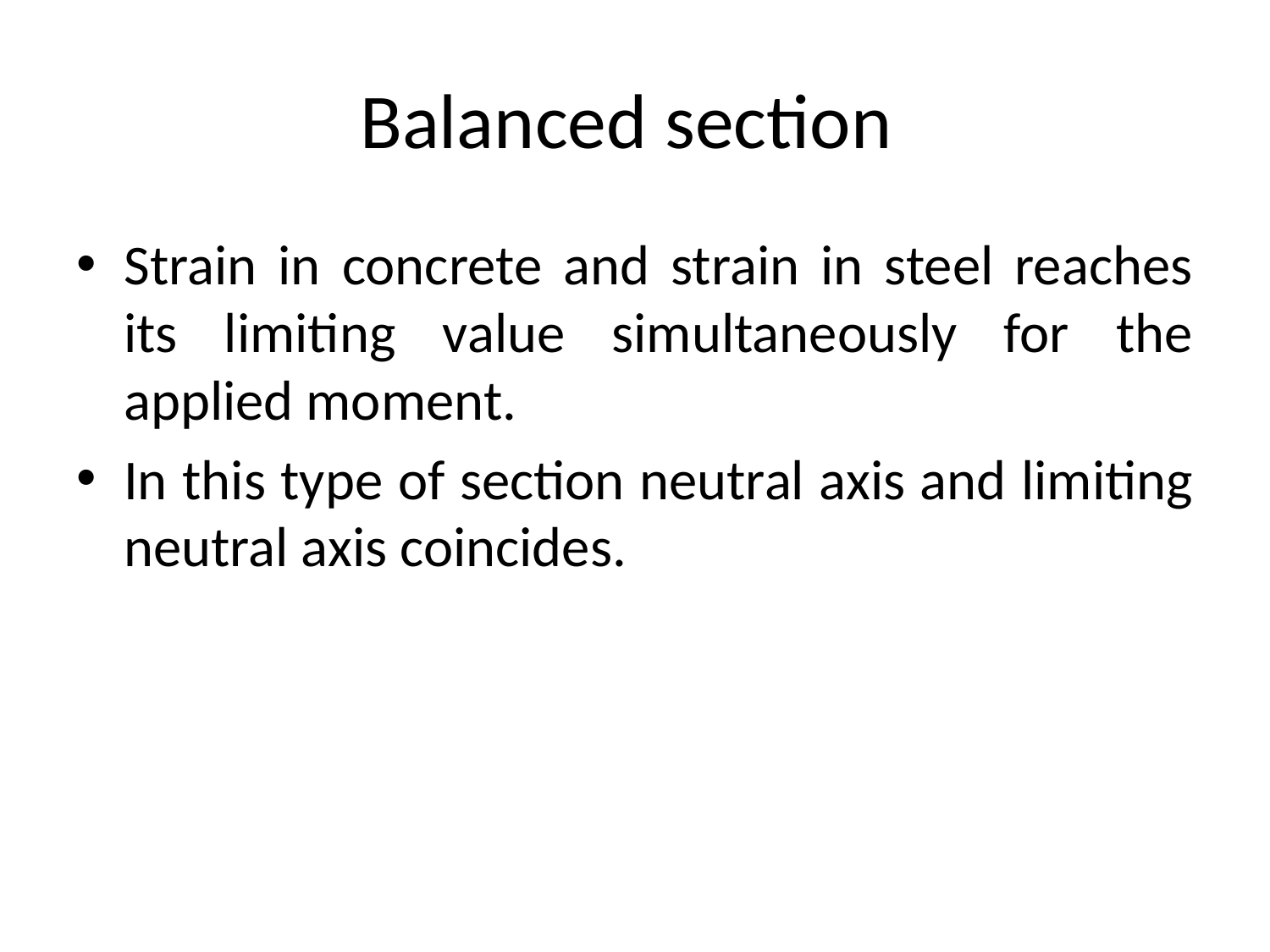

# Balanced section
Strain in concrete and strain in steel reaches its limiting value simultaneously for the applied moment.
In this type of section neutral axis and limiting neutral axis coincides.